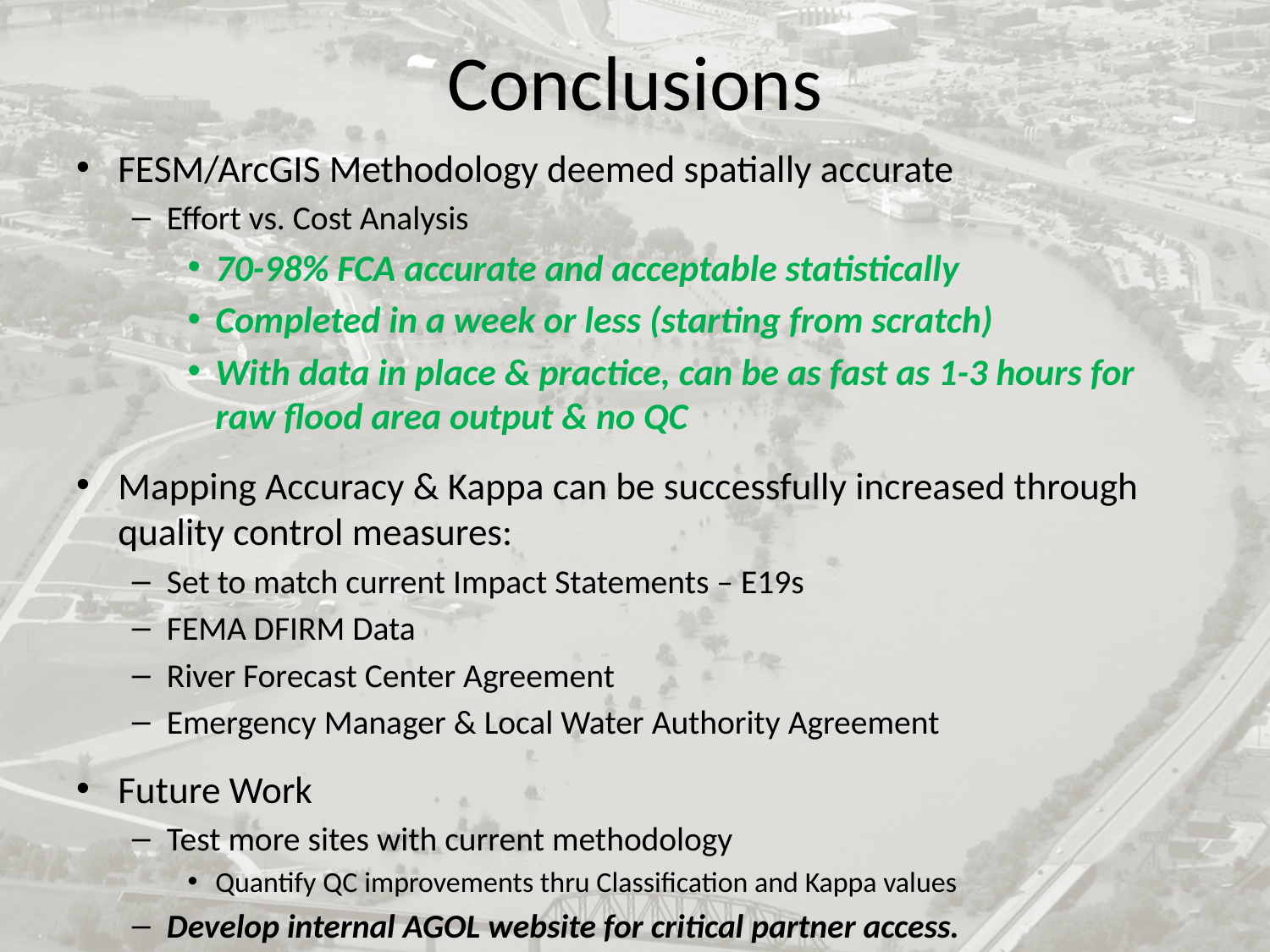

# Conclusions
FESM/ArcGIS Methodology deemed spatially accurate
Effort vs. Cost Analysis
70-98% FCA accurate and acceptable statistically
Completed in a week or less (starting from scratch)
With data in place & practice, can be as fast as 1-3 hours for raw flood area output & no QC

Mapping Accuracy & Kappa can be successfully increased through quality control measures:
Set to match current Impact Statements – E19s
FEMA DFIRM Data
River Forecast Center Agreement
Emergency Manager & Local Water Authority Agreement

Future Work
Test more sites with current methodology
Quantify QC improvements thru Classification and Kappa values
Develop internal AGOL website for critical partner access.